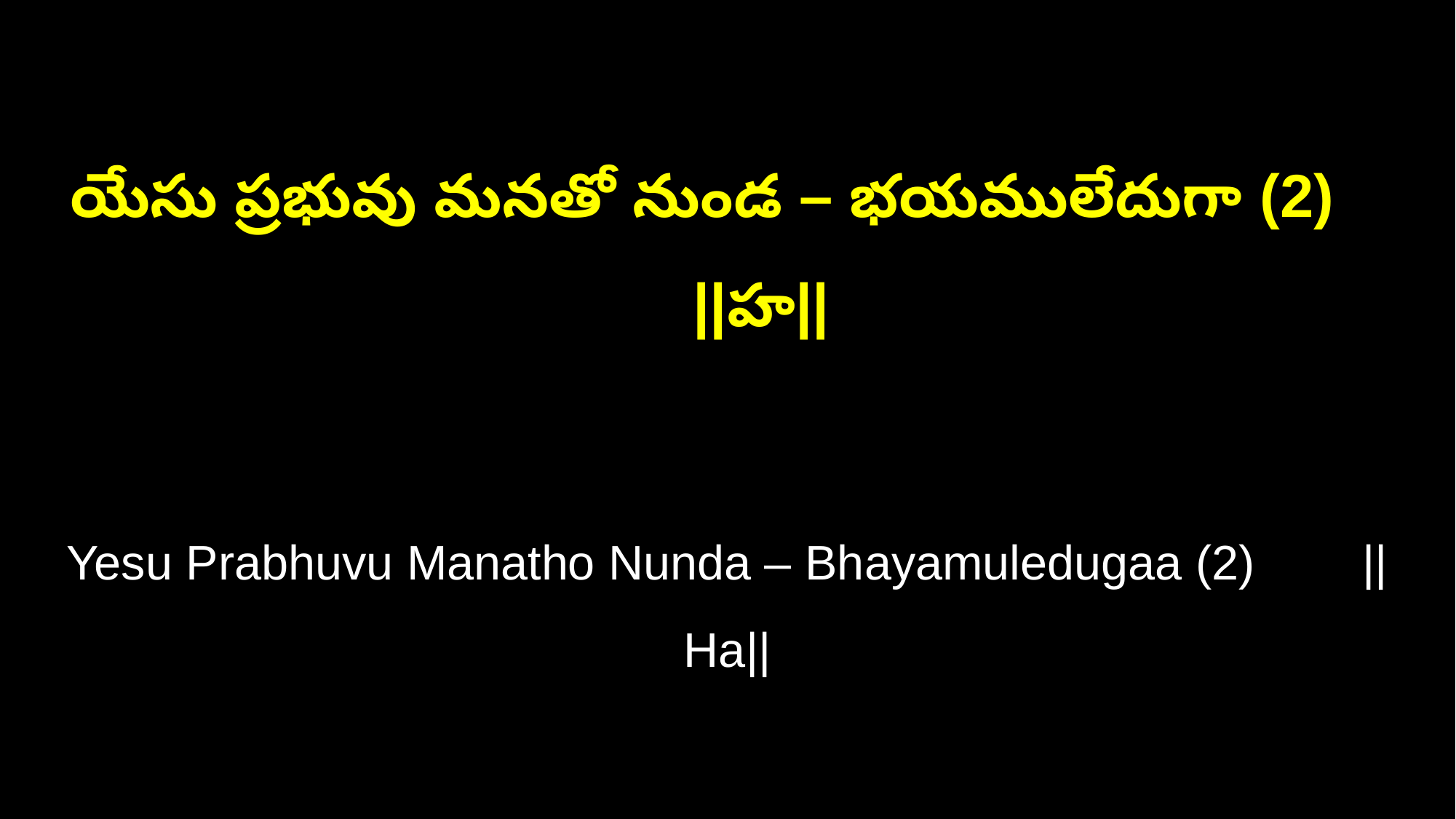

యేసు ప్రభువు మనతో నుండ – భయములేదుగా (2)        ||హ||
Yesu Prabhuvu Manatho Nunda – Bhayamuledugaa (2)        ||Ha||